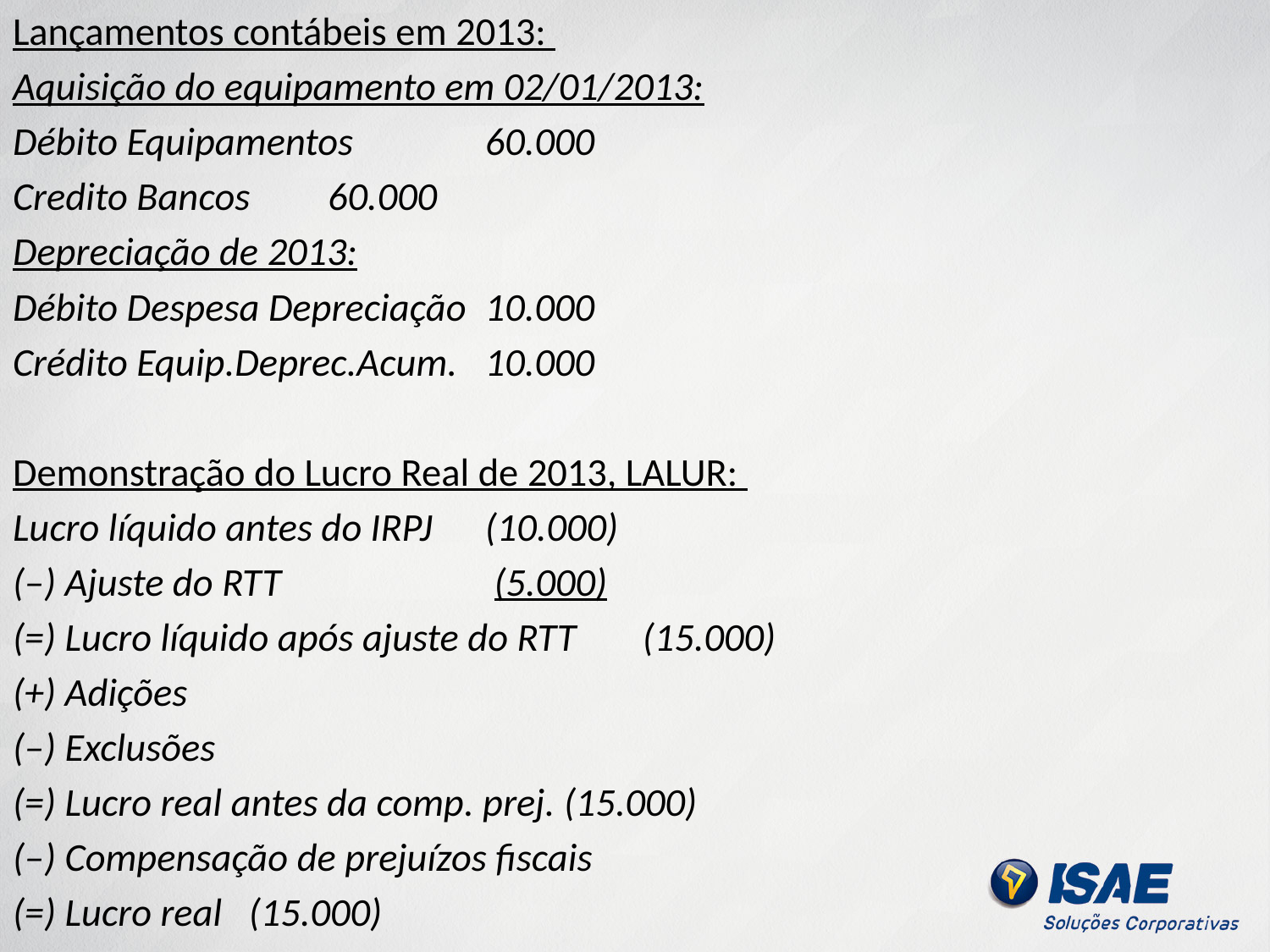

Lançamentos contábeis em 2013:
Aquisição do equipamento em 02/01/2013:
Débito Equipamentos			60.000
Credito Bancos							60.000
Depreciação de 2013:
Débito Despesa Depreciação		10.000
Crédito Equip.Deprec.Acum.				10.000

Demonstração do Lucro Real de 2013, LALUR:
Lucro líquido antes do IRPJ							(10.000)
(–) Ajuste do RTT 								 		 (5.000)
(=) Lucro líquido após ajuste do RTT					(15.000)
(+) Adições
(–) Exclusões
(=) Lucro real antes da comp. prej.					(15.000)
(–) Compensação de prejuízos fiscais
(=) Lucro real											(15.000)